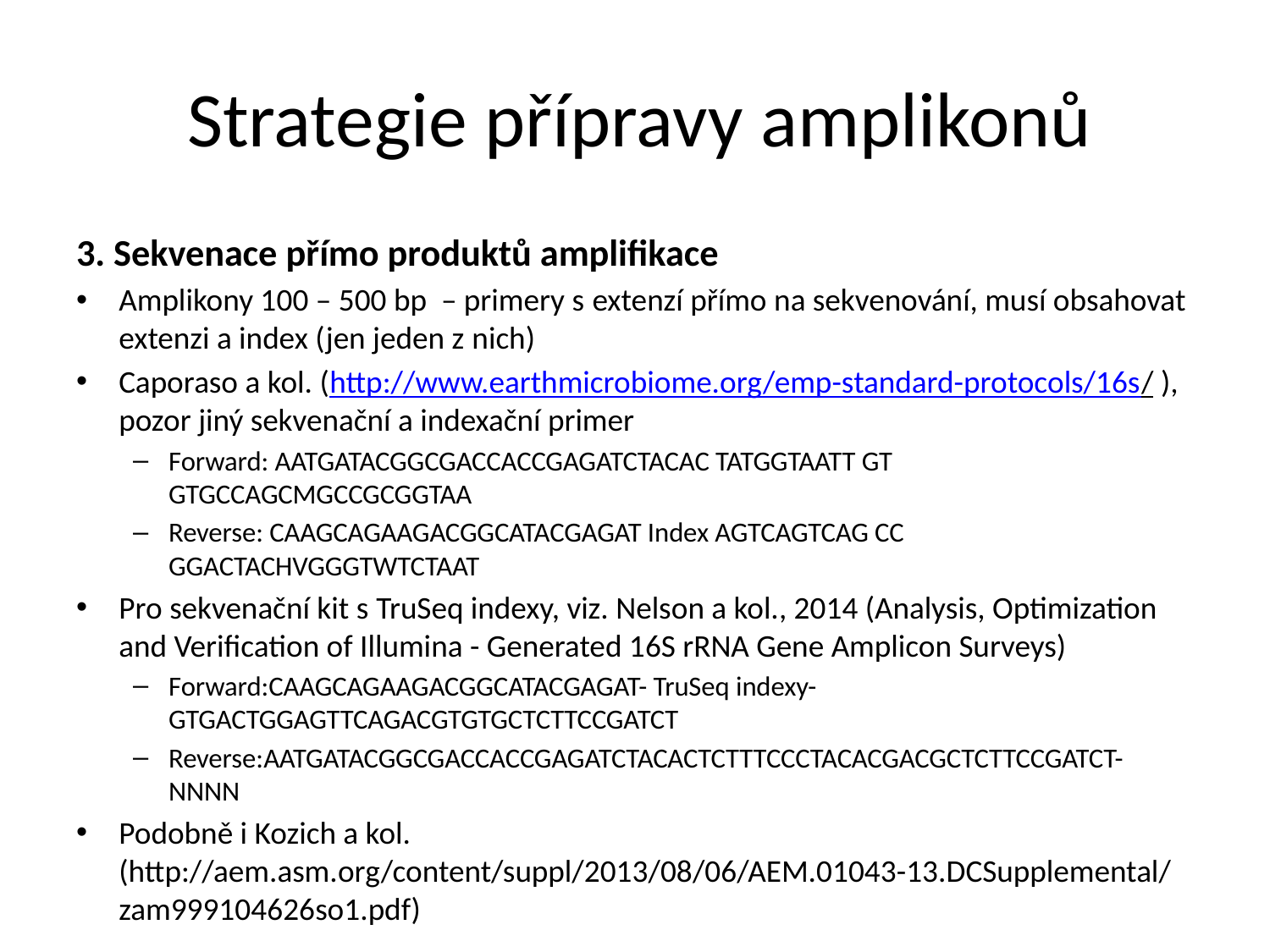

Strategie přípravy amplikonů
3. Sekvenace přímo produktů amplifikace
Amplikony 100 – 500 bp  – primery s extenzí přímo na sekvenování, musí obsahovat extenzi a index (jen jeden z nich)
Caporaso a kol. (http://www.earthmicrobiome.org/emp-standard-protocols/16s/ ), pozor jiný sekvenační a indexační primer
Forward: AATGATACGGCGACCACCGAGATCTACAC TATGGTAATT GT GTGCCAGCMGCCGCGGTAA
Reverse: CAAGCAGAAGACGGCATACGAGAT Index AGTCAGTCAG CC GGACTACHVGGGTWTCTAAT
Pro sekvenační kit s TruSeq indexy, viz. Nelson a kol., 2014 (Analysis, Optimization and Verification of Illumina - Generated 16S rRNA Gene Amplicon Surveys)
Forward:CAAGCAGAAGACGGCATACGAGAT- TruSeq indexy-GTGACTGGAGTTCAGACGTGTGCTCTTCCGATCT
Reverse:AATGATACGGCGACCACCGAGATCTACACTCTTTCCCTACACGACGCTCTTCCGATCT-NNNN
Podobně i Kozich a kol. (http://aem.asm.org/content/suppl/2013/08/06/AEM.01043-13.DCSupplemental/zam999104626so1.pdf)